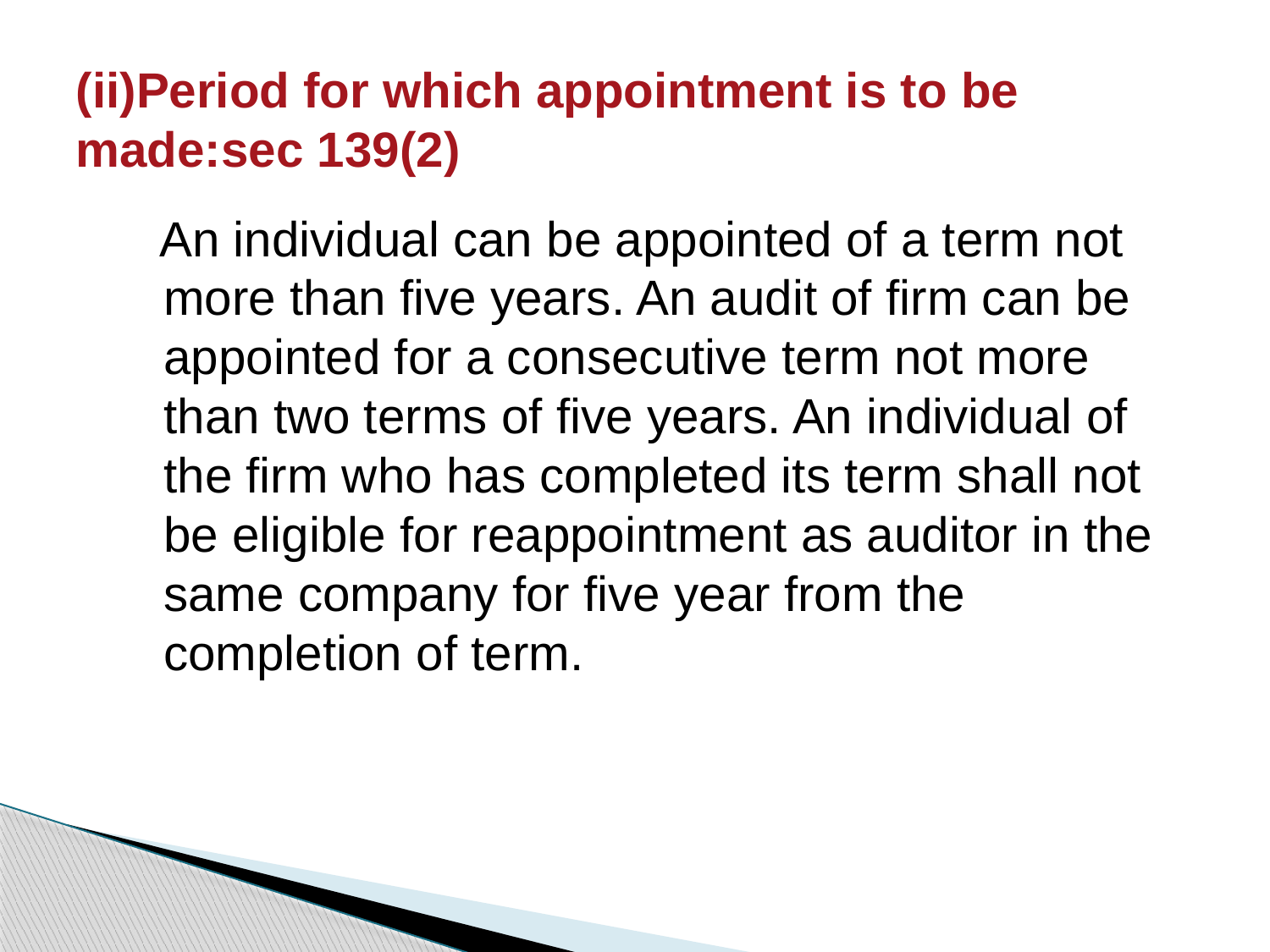

# (ii)Period for which appointment is to be made:sec 139(2)
  An individual can be appointed of a term not more than five years. An audit of firm can be appointed for a consecutive term not more than two terms of five years. An individual of the firm who has completed its term shall not be eligible for reappointment as auditor in the same company for five year from the completion of term.